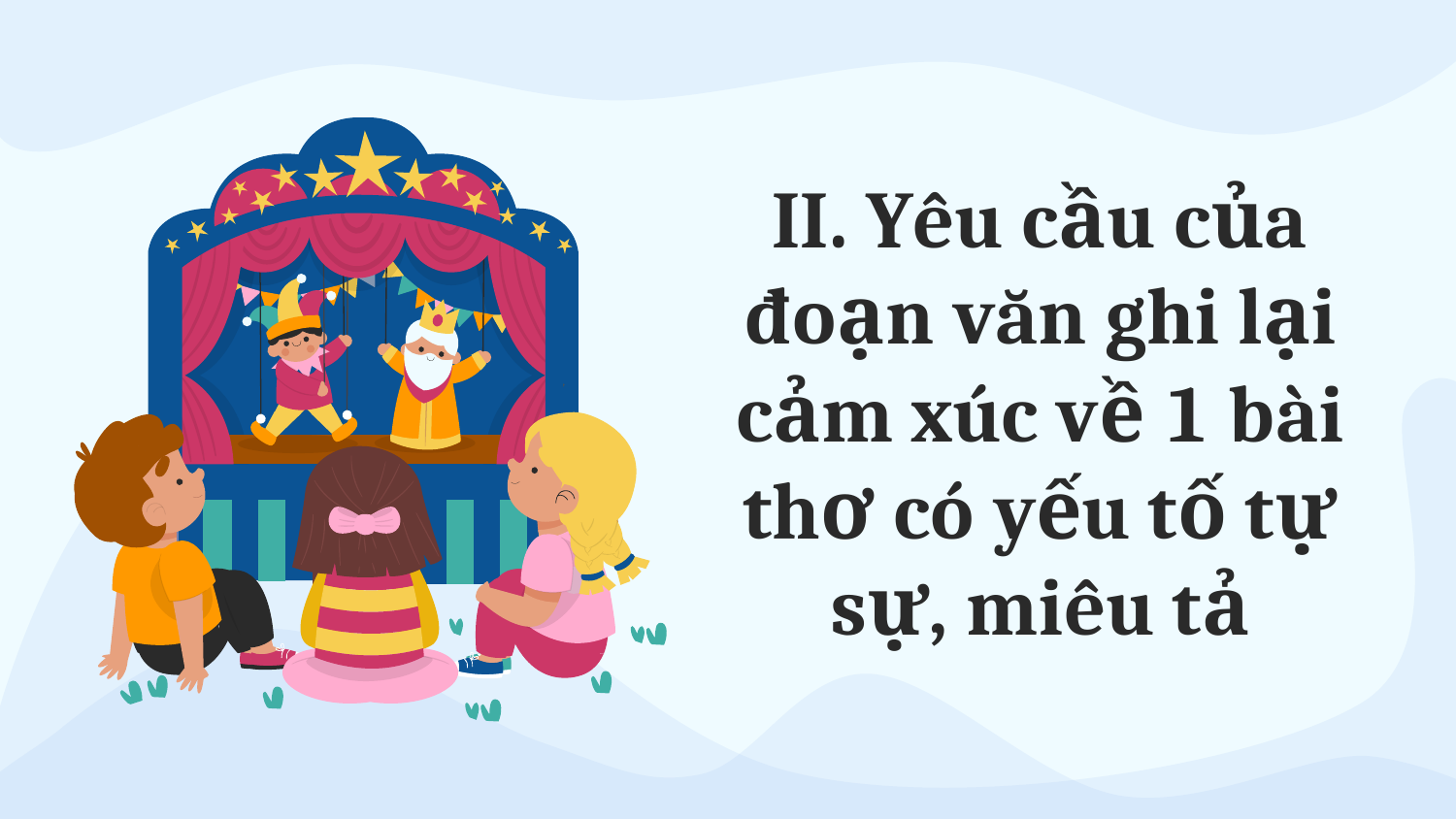

II. Yêu cầu của đoạn văn ghi lại cảm xúc về 1 bài thơ có yếu tố tự sự, miêu tả